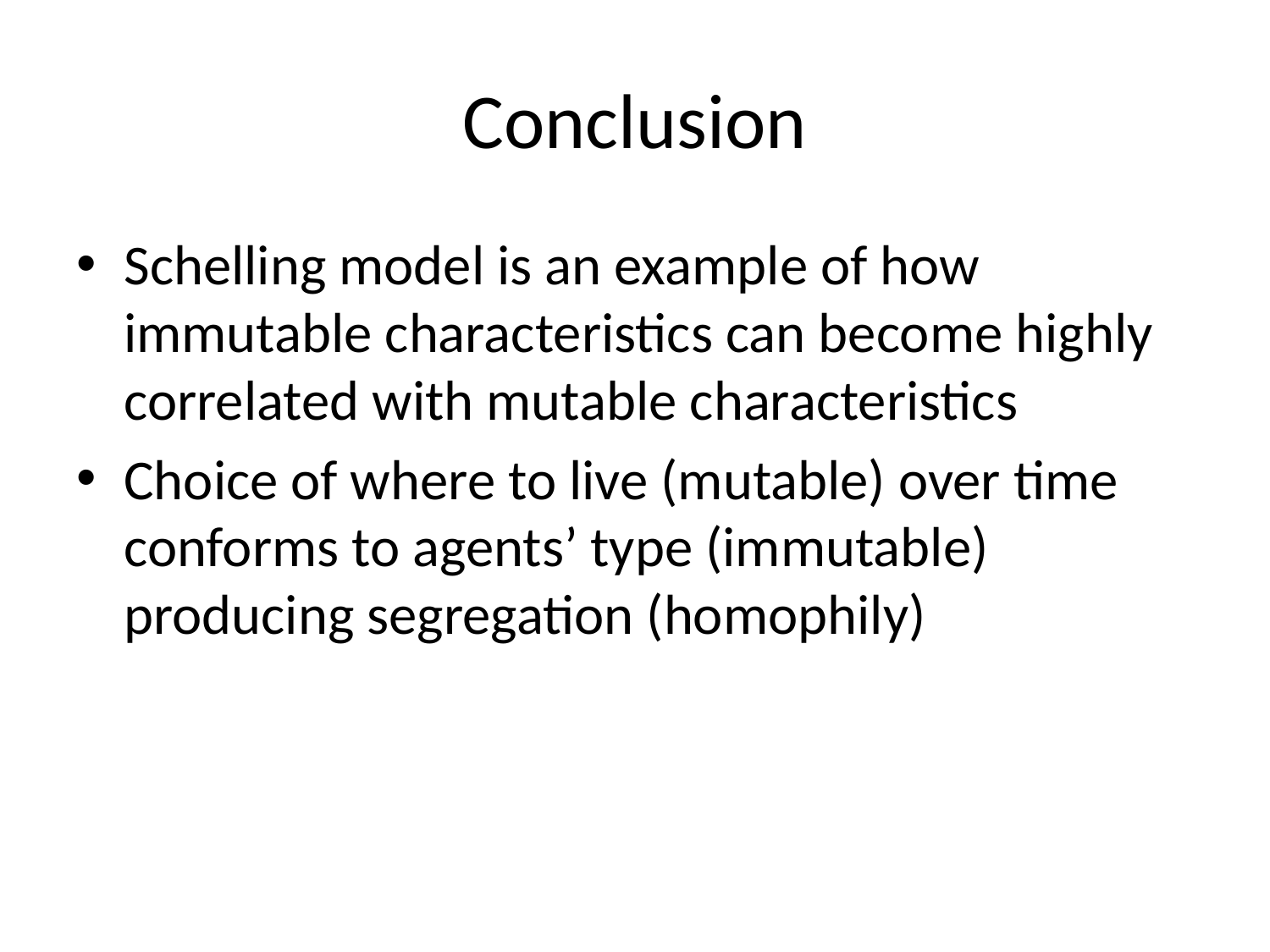

# Conclusion
Schelling model is an example of how immutable characteristics can become highly correlated with mutable characteristics
Choice of where to live (mutable) over time conforms to agents’ type (immutable) producing segregation (homophily)